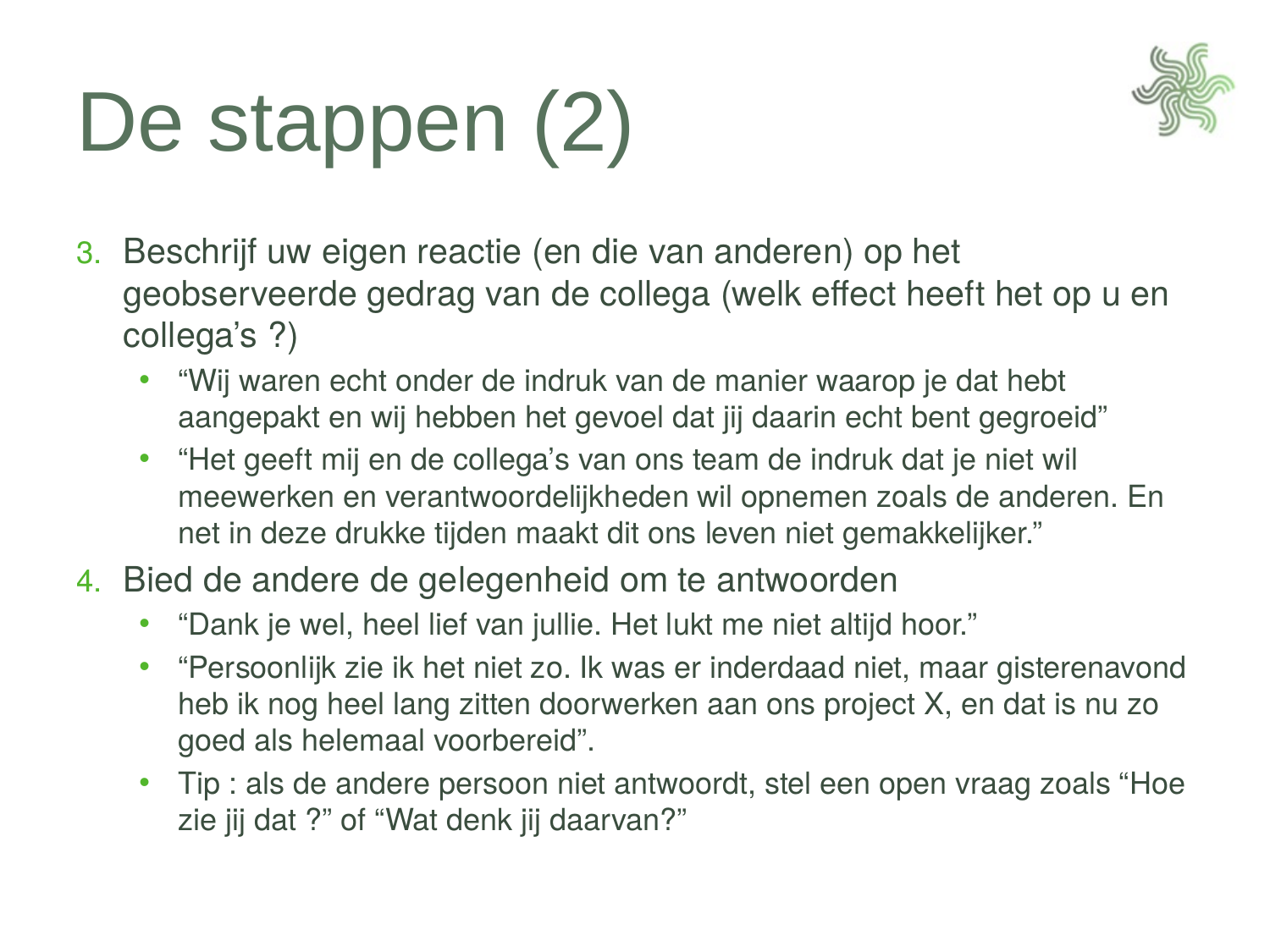

# De stappen (2)
Beschrijf uw eigen reactie (en die van anderen) op het geobserveerde gedrag van de collega (welk effect heeft het op u en collega’s ?)
“Wij waren echt onder de indruk van de manier waarop je dat hebt aangepakt en wij hebben het gevoel dat jij daarin echt bent gegroeid”
“Het geeft mij en de collega’s van ons team de indruk dat je niet wil meewerken en verantwoordelijkheden wil opnemen zoals de anderen. En net in deze drukke tijden maakt dit ons leven niet gemakkelijker.”
Bied de andere de gelegenheid om te antwoorden
“Dank je wel, heel lief van jullie. Het lukt me niet altijd hoor.”
“Persoonlijk zie ik het niet zo. Ik was er inderdaad niet, maar gisterenavond heb ik nog heel lang zitten doorwerken aan ons project X, en dat is nu zo goed als helemaal voorbereid”.
Tip : als de andere persoon niet antwoordt, stel een open vraag zoals “Hoe zie jij dat ?” of “Wat denk jij daarvan?”